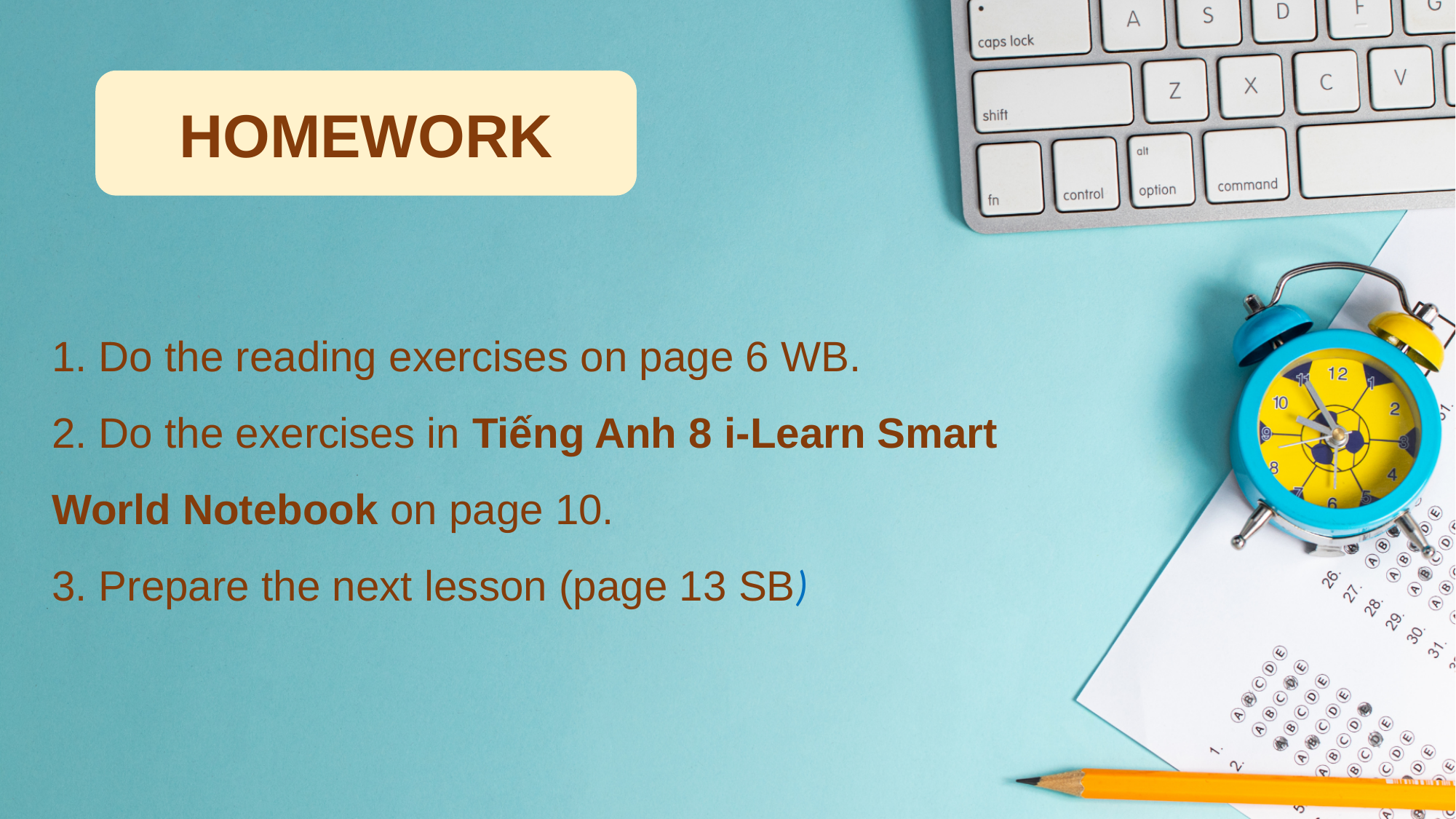

HOMEWORK
1. Do the reading exercises on page 6 WB.
2. Do the exercises in Tiếng Anh 8 i-Learn Smart World Notebook on page 10.
3. Prepare the next lesson (page 13 SB)